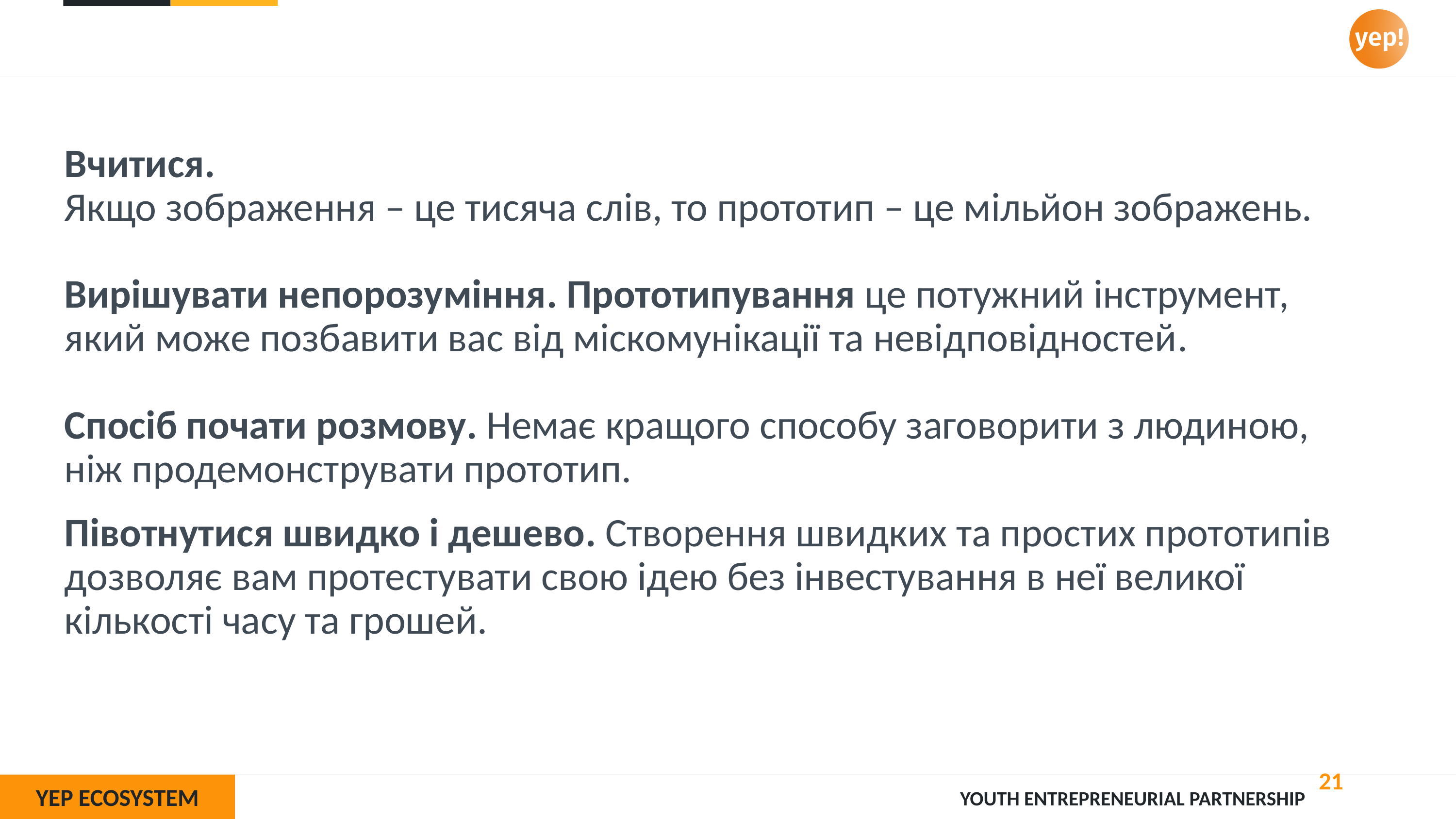

Вчитися.
Якщо зображення – це тисяча слів, то прототип – це мільйон зображень.

Вирішувати непорозуміння. Прототипування це потужний інструмент,
який може позбавити вас від міскомунікації та невідповідностей.
Спосіб почати розмову. Немає кращого способу заговорити з людиною,
ніж продемонструвати прототип.
Півотнутися швидко і дешево. Створення швидких та простих прототипів дозволяє вам протестувати свою ідею без інвестування в неї великої кількості часу та грошей.
21